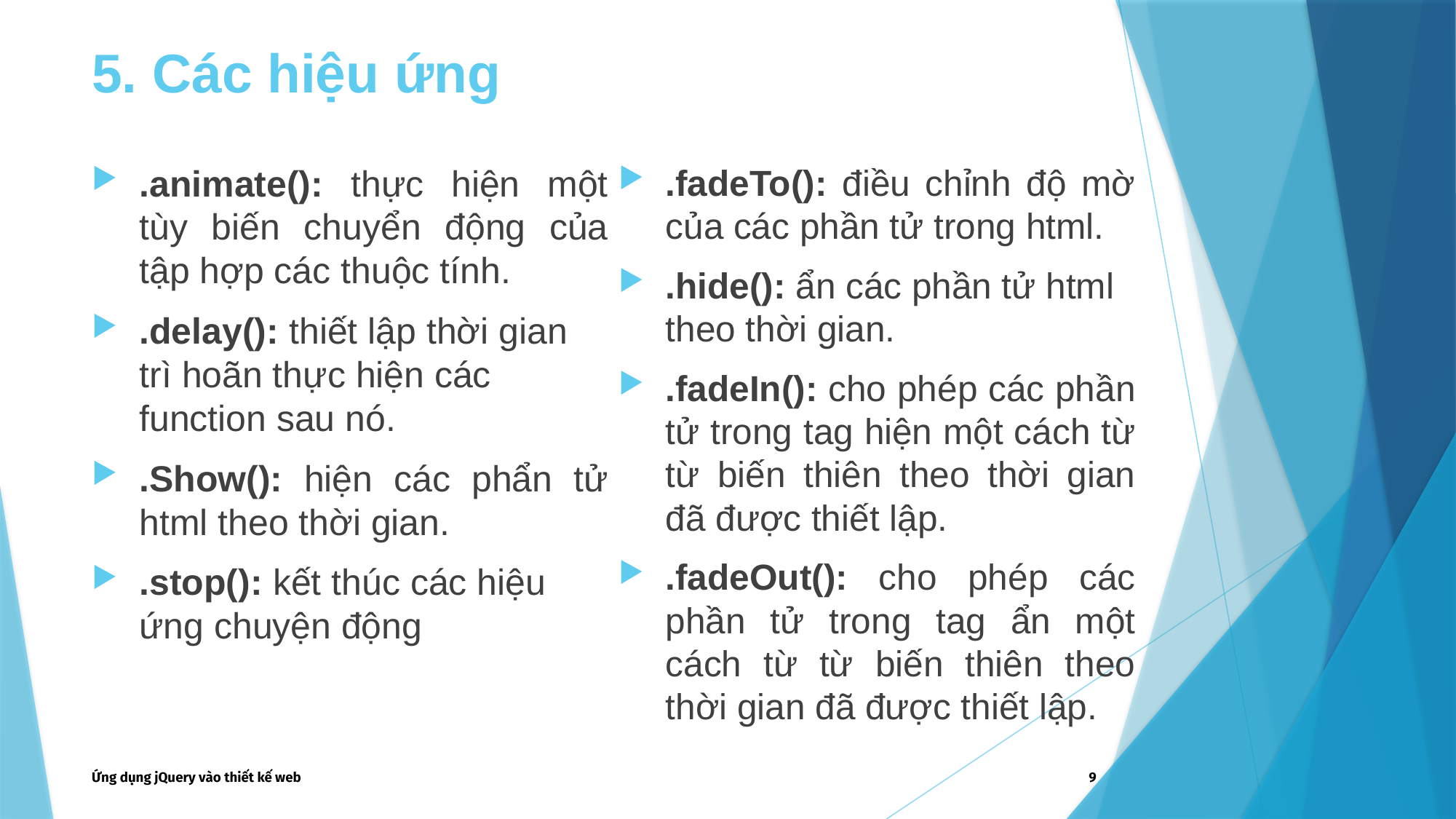

# 5. Các hiệu ứng
.animate(): thực hiện một tùy biến chuyển động của tập hợp các thuộc tính.
.delay(): thiết lập thời gian trì hoãn thực hiện các function sau nó.
.Show(): hiện các phẩn tử html theo thời gian.
.stop(): kết thúc các hiệu ứng chuyện động

.fadeTo(): điều chỉnh độ mờ của các phần tử trong html.
.hide(): ẩn các phần tử html theo thời gian.
.fadeIn(): cho phép các phần tử trong tag hiện một cách từ từ biến thiên theo thời gian đã được thiết lập.
.fadeOut(): cho phép các phần tử trong tag ẩn một cách từ từ biến thiên theo thời gian đã được thiết lập.
Ứng dụng jQuery vào thiết kế web
9